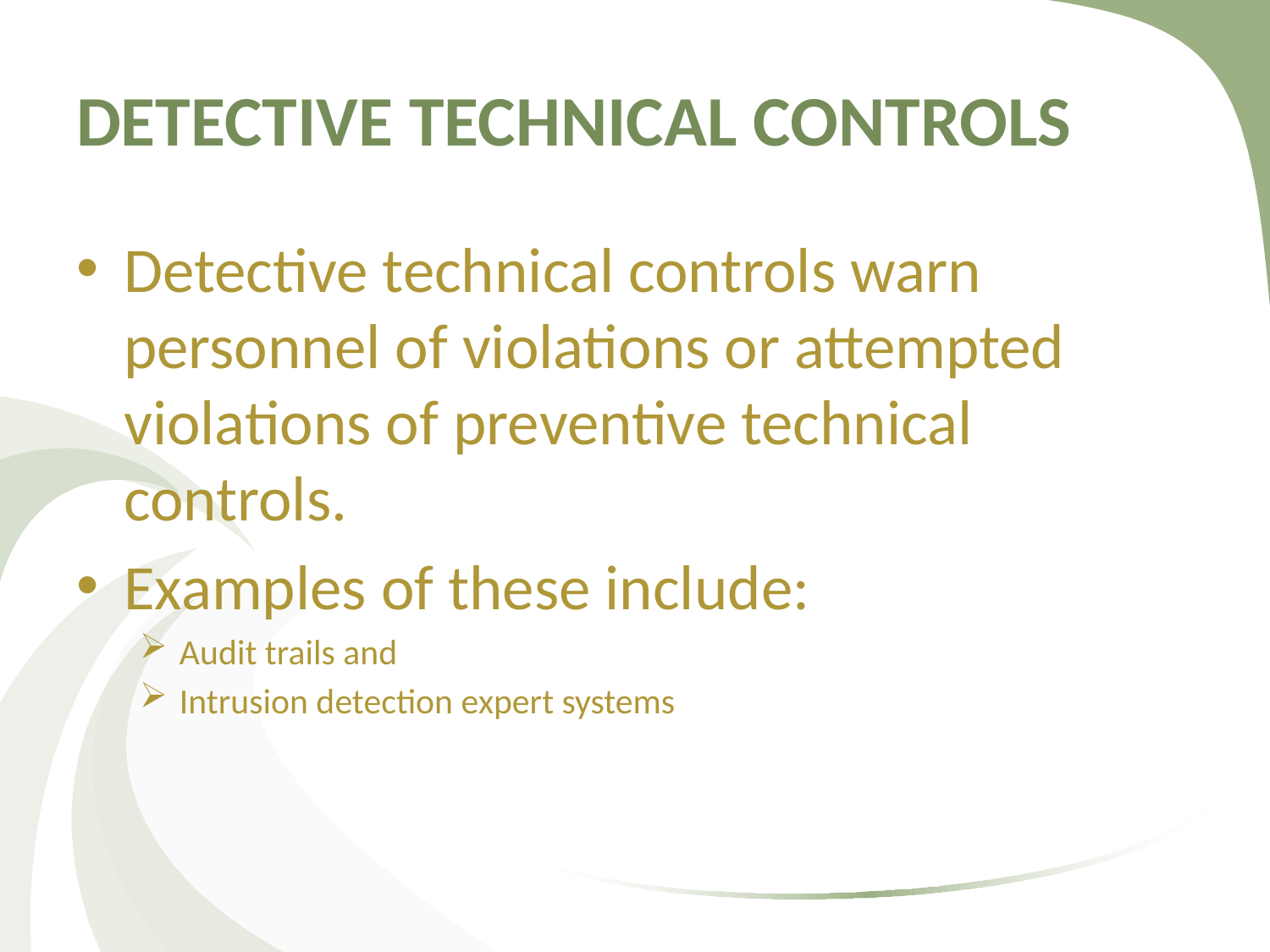

# DETECTIVE TECHNICAL CONTROLS
Detective technical controls warn personnel of violations or attempted violations of preventive technical controls.
Examples of these include:
Audit trails and
Intrusion detection expert systems